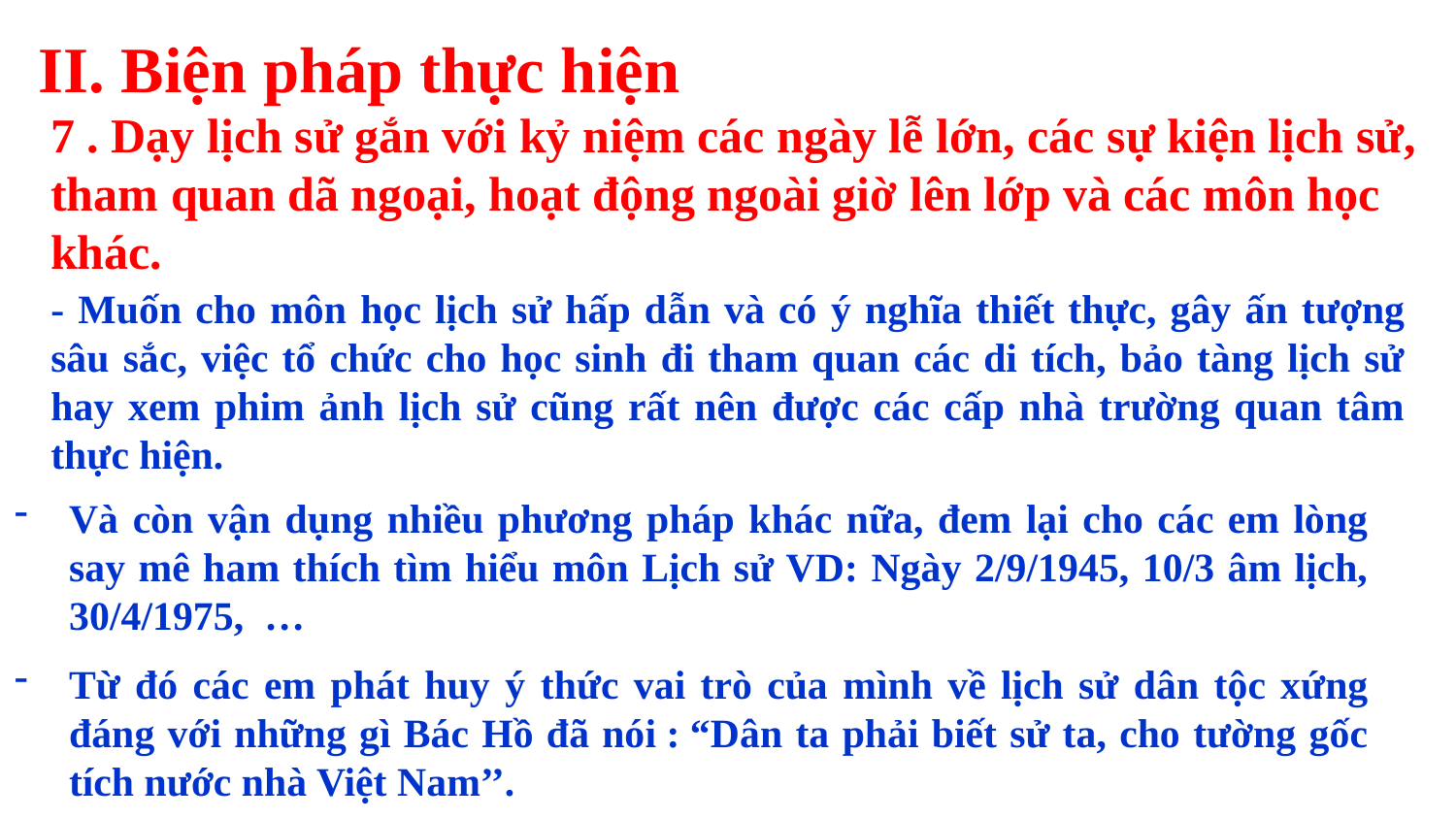

II. Biện pháp thực hiện
7 . Dạy lịch sử gắn với kỷ niệm các ngày lễ lớn, các sự kiện lịch sử, tham quan dã ngoại, hoạt động ngoài giờ lên lớp và các môn học khác.
- Muốn cho môn học lịch sử hấp dẫn và có ý nghĩa thiết thực, gây ấn tượng sâu sắc, việc tổ chức cho học sinh đi tham quan các di tích, bảo tàng lịch sử hay xem phim ảnh lịch sử cũng rất nên được các cấp nhà trường quan tâm thực hiện.
Và còn vận dụng nhiều phương pháp khác nữa, đem lại cho các em lòng say mê ham thích tìm hiểu môn Lịch sử VD: Ngày 2/9/1945, 10/3 âm lịch, 30/4/1975,  …
Từ đó các em phát huy ý thức vai trò của mình về lịch sử dân tộc xứng đáng với những gì Bác Hồ đã nói : “Dân ta phải biết sử ta, cho tường gốc tích nước nhà Việt Nam’’.